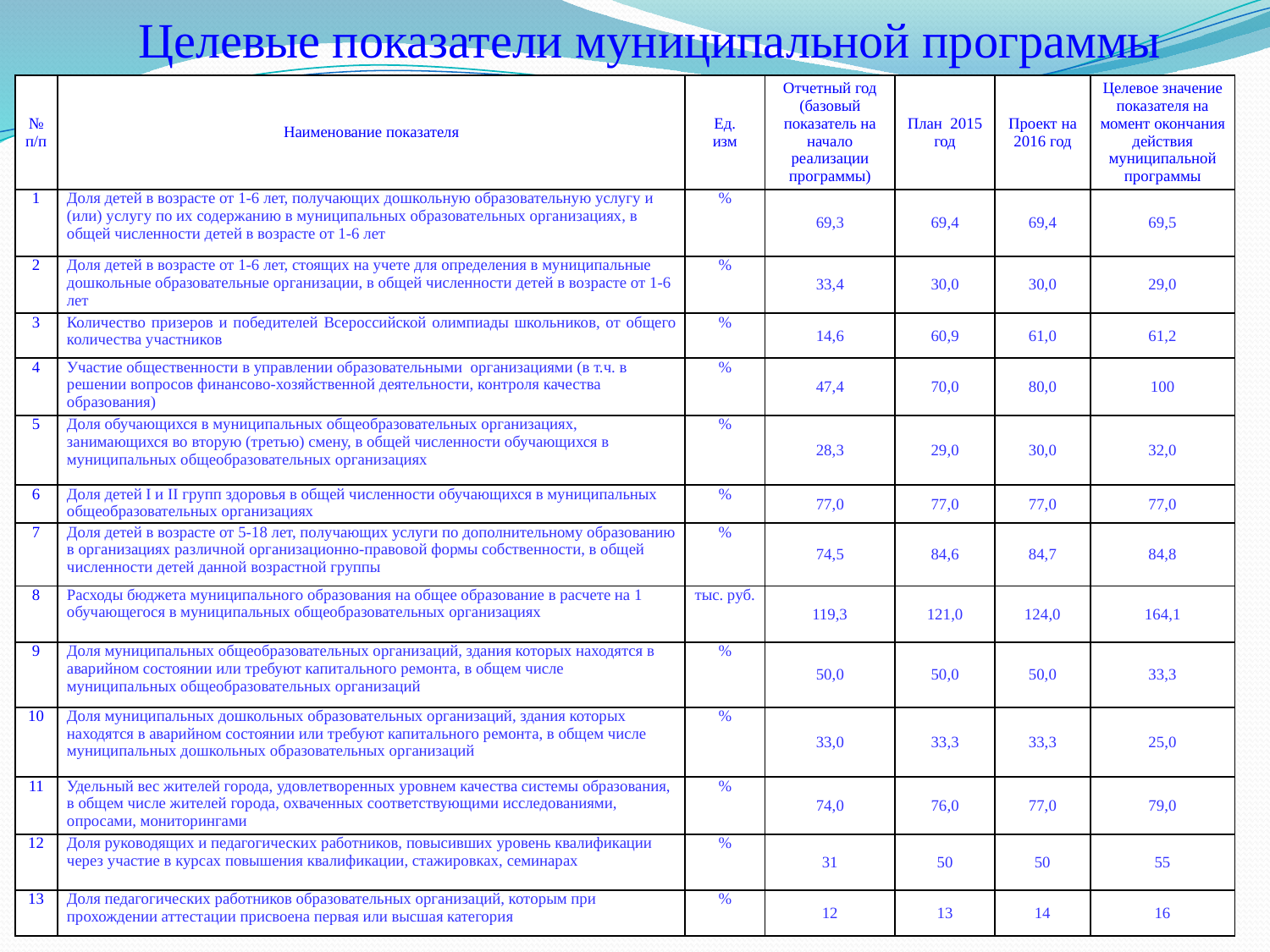

Целевые показатели муниципальной программы
| № п/п | Наименование показателя | Ед. изм | Отчетный год (базовый показатель на начало реализации программы) | План 2015 год | Проект на 2016 год | Целевое значение показателя на момент окончания действия муниципальной программы |
| --- | --- | --- | --- | --- | --- | --- |
| 1 | Доля детей в возрасте от 1-6 лет, получающих дошкольную образовательную услугу и (или) услугу по их содержанию в муниципальных образовательных организациях, в общей численности детей в возрасте от 1-6 лет | % | 69,3 | 69,4 | 69,4 | 69,5 |
| 2 | Доля детей в возрасте от 1-6 лет, стоящих на учете для определения в муниципальные дошкольные образовательные организации, в общей численности детей в возрасте от 1-6 лет | % | 33,4 | 30,0 | 30,0 | 29,0 |
| 3 | Количество призеров и победителей Всероссийской олимпиады школьников, от общего количества участников | % | 14,6 | 60,9 | 61,0 | 61,2 |
| 4 | Участие общественности в управлении образовательными организациями (в т.ч. в решении вопросов финансово-хозяйственной деятельности, контроля качества образования) | % | 47,4 | 70,0 | 80,0 | 100 |
| 5 | Доля обучающихся в муниципальных общеобразовательных организациях, занимающихся во вторую (третью) смену, в общей численности обучающихся в муниципальных общеобразовательных организациях | % | 28,3 | 29,0 | 30,0 | 32,0 |
| 6 | Доля детей I и II групп здоровья в общей численности обучающихся в муниципальных общеобразовательных организациях | % | 77,0 | 77,0 | 77,0 | 77,0 |
| 7 | Доля детей в возрасте от 5-18 лет, получающих услуги по дополнительному образованию в организациях различной организационно-правовой формы собственности, в общей численности детей данной возрастной группы | % | 74,5 | 84,6 | 84,7 | 84,8 |
| 8 | Расходы бюджета муниципального образования на общее образование в расчете на 1 обучающегося в муниципальных общеобразовательных организациях | тыс. руб. | 119,3 | 121,0 | 124,0 | 164,1 |
| 9 | Доля муниципальных общеобразовательных организаций, здания которых находятся в аварийном состоянии или требуют капитального ремонта, в общем числе муниципальных общеобразовательных организаций | % | 50,0 | 50,0 | 50,0 | 33,3 |
| 10 | Доля муниципальных дошкольных образовательных организаций, здания которых находятся в аварийном состоянии или требуют капитального ремонта, в общем числе муниципальных дошкольных образовательных организаций | % | 33,0 | 33,3 | 33,3 | 25,0 |
| 11 | Удельный вес жителей города, удовлетворенных уровнем качества системы образования, в общем числе жителей города, охваченных соответствующими исследованиями, опросами, мониторингами | % | 74,0 | 76,0 | 77,0 | 79,0 |
| 12 | Доля руководящих и педагогических работников, повысивших уровень квалификации через участие в курсах повышения квалификации, стажировках, семинарах | % | 31 | 50 | 50 | 55 |
| 13 | Доля педагогических работников образовательных организаций, которым при прохождении аттестации присвоена первая или высшая категория | % | 12 | 13 | 14 | 16 |